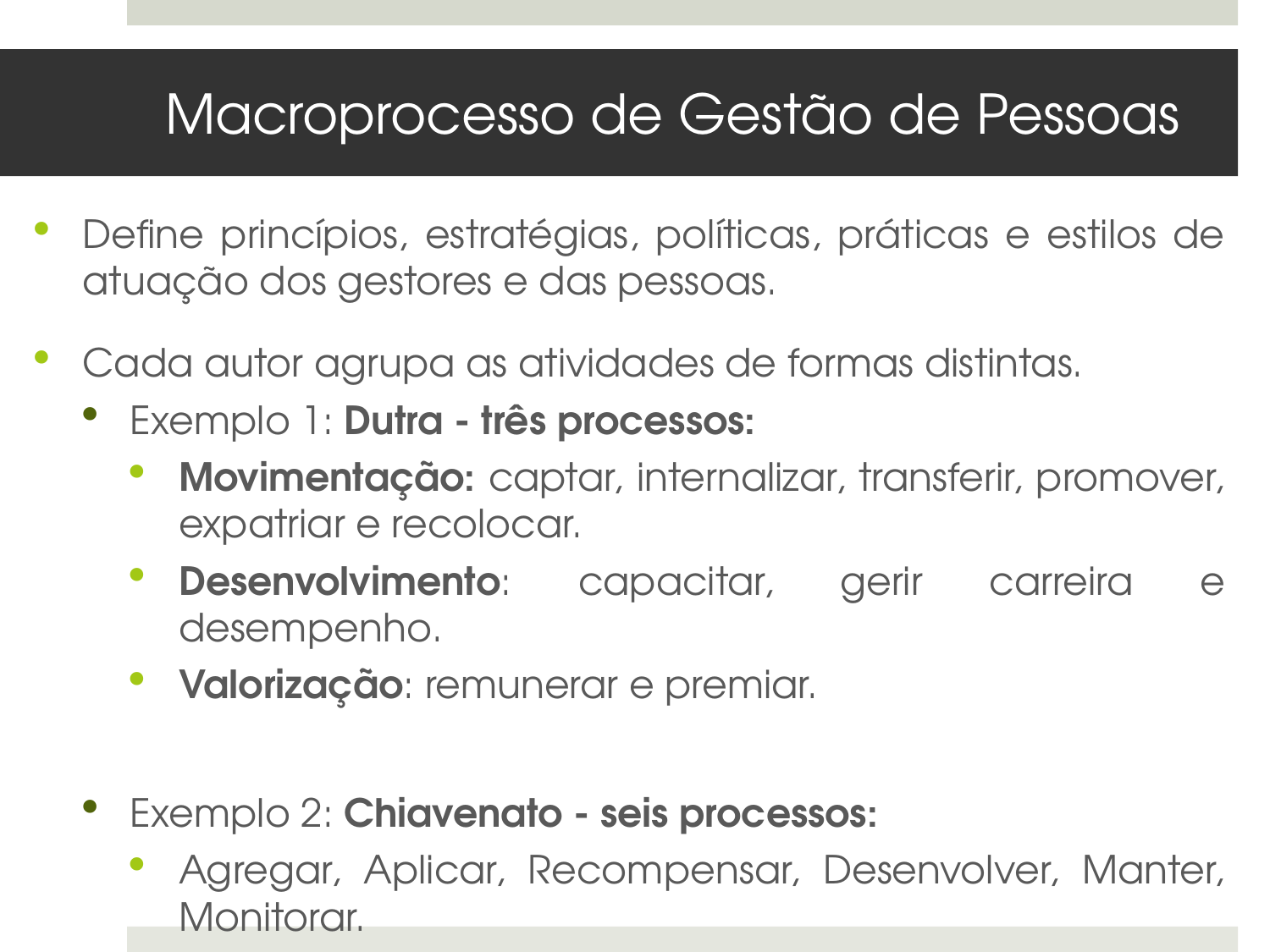

# Macroprocesso de Gestão de Pessoas
Define princípios, estratégias, políticas, práticas e estilos de atuação dos gestores e das pessoas.
Cada autor agrupa as atividades de formas distintas.
Exemplo 1: Dutra - três processos:
Movimentação: captar, internalizar, transferir, promover, expatriar e recolocar.
Desenvolvimento: capacitar, gerir carreira e desempenho.
Valorização: remunerar e premiar.

Exemplo 2: Chiavenato - seis processos:
Agregar, Aplicar, Recompensar, Desenvolver, Manter, Monitorar.